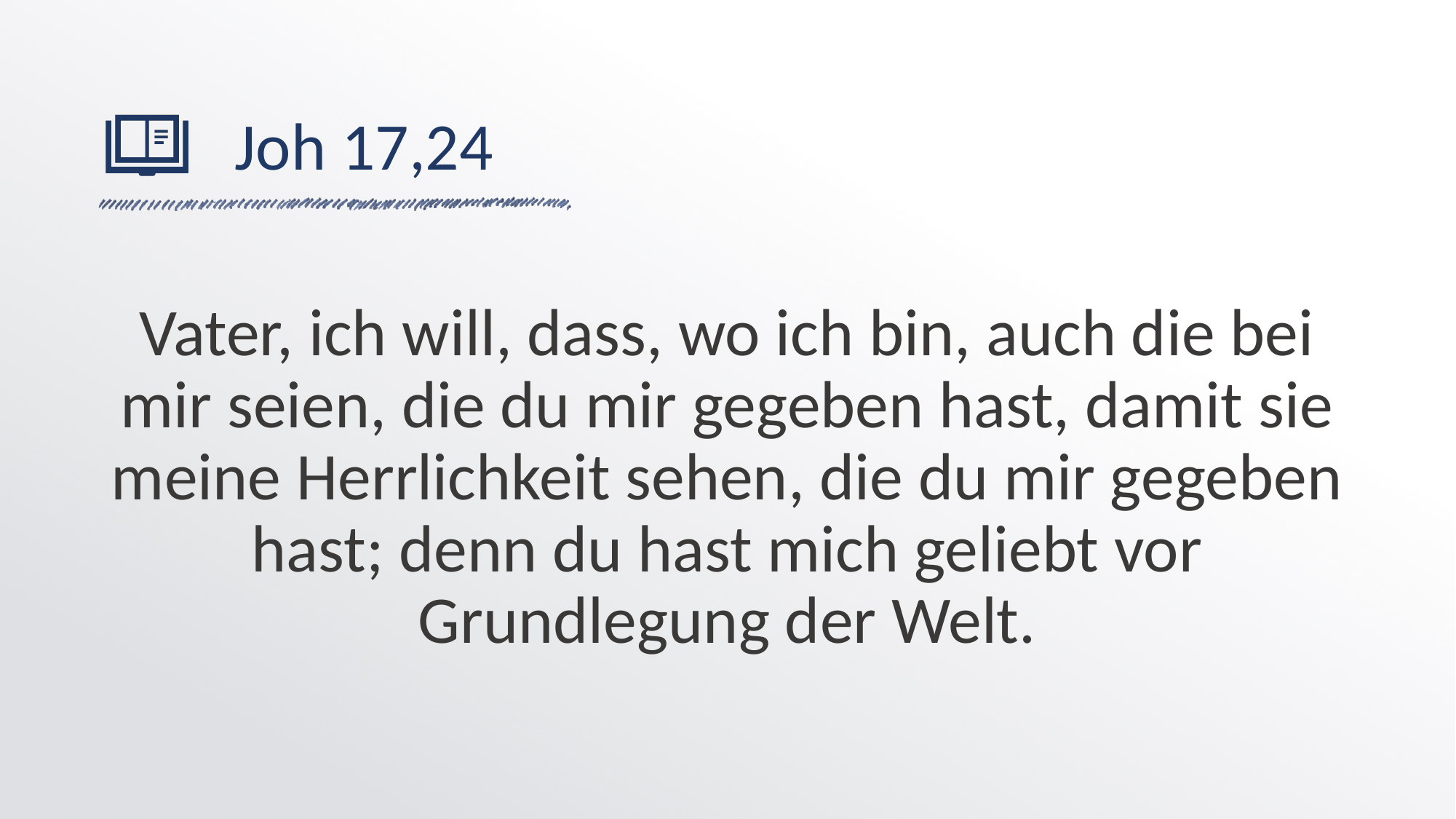

# Joh 17,24
Vater, ich will, dass, wo ich bin, auch die bei mir seien, die du mir gegeben hast, damit sie meine Herrlichkeit sehen, die du mir gegeben hast; denn du hast mich geliebt vor Grundlegung der Welt.